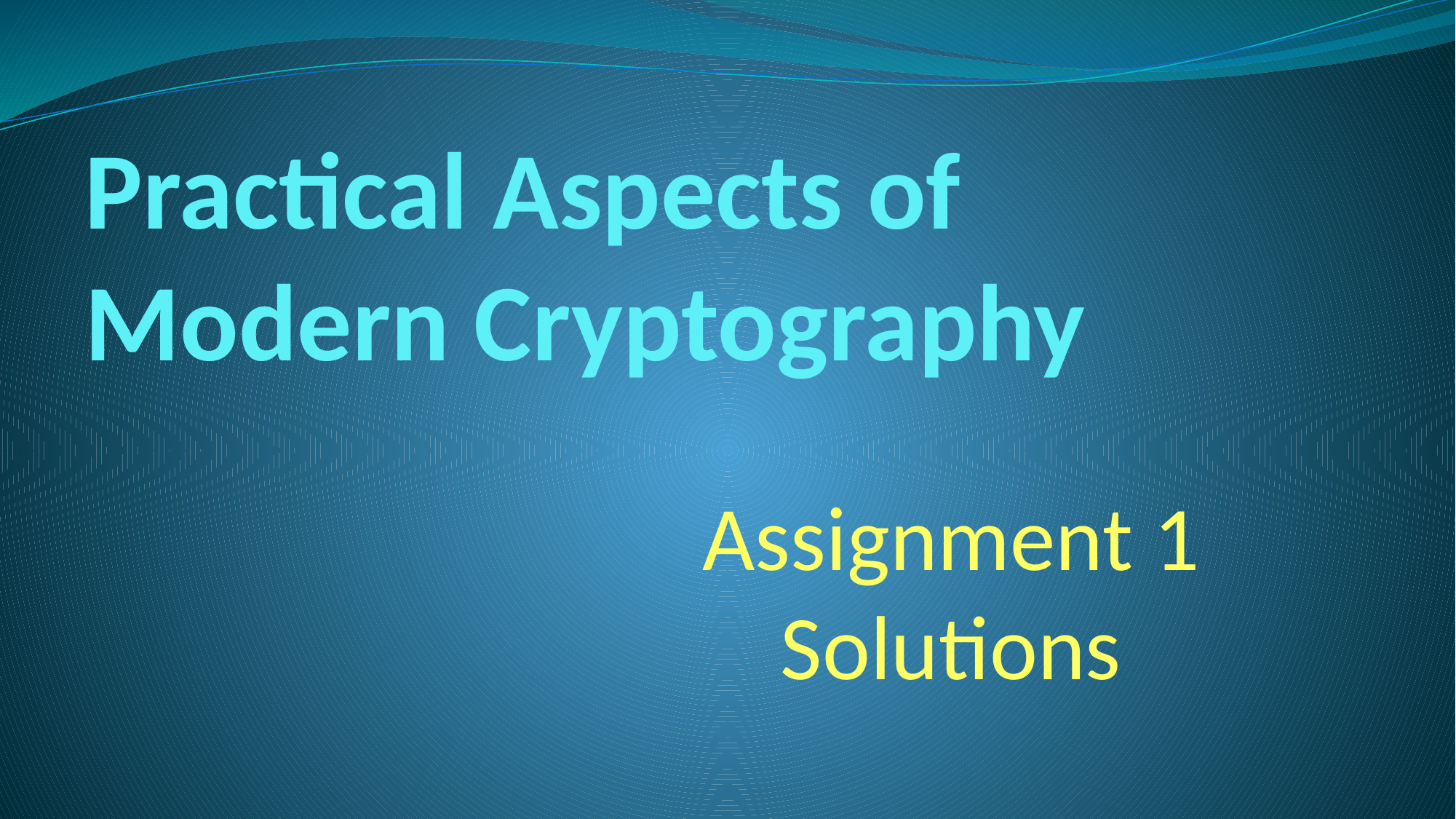

# Practical Aspects of Modern Cryptography
Assignment 1 Solutions